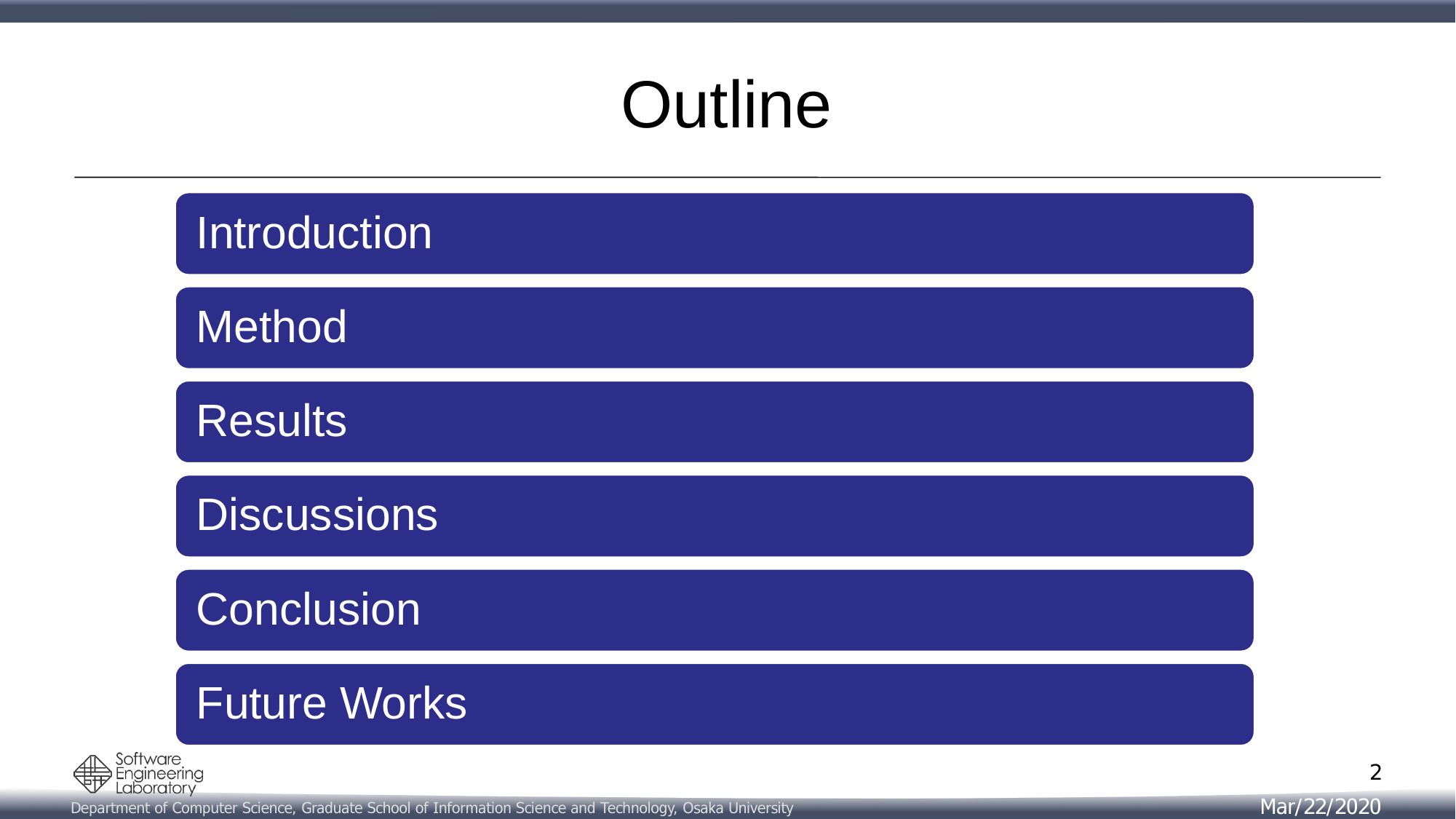

# Outline
Introduction
Method
Results
Discussions
Conclusion
Future Works
2
Mar/22/2020